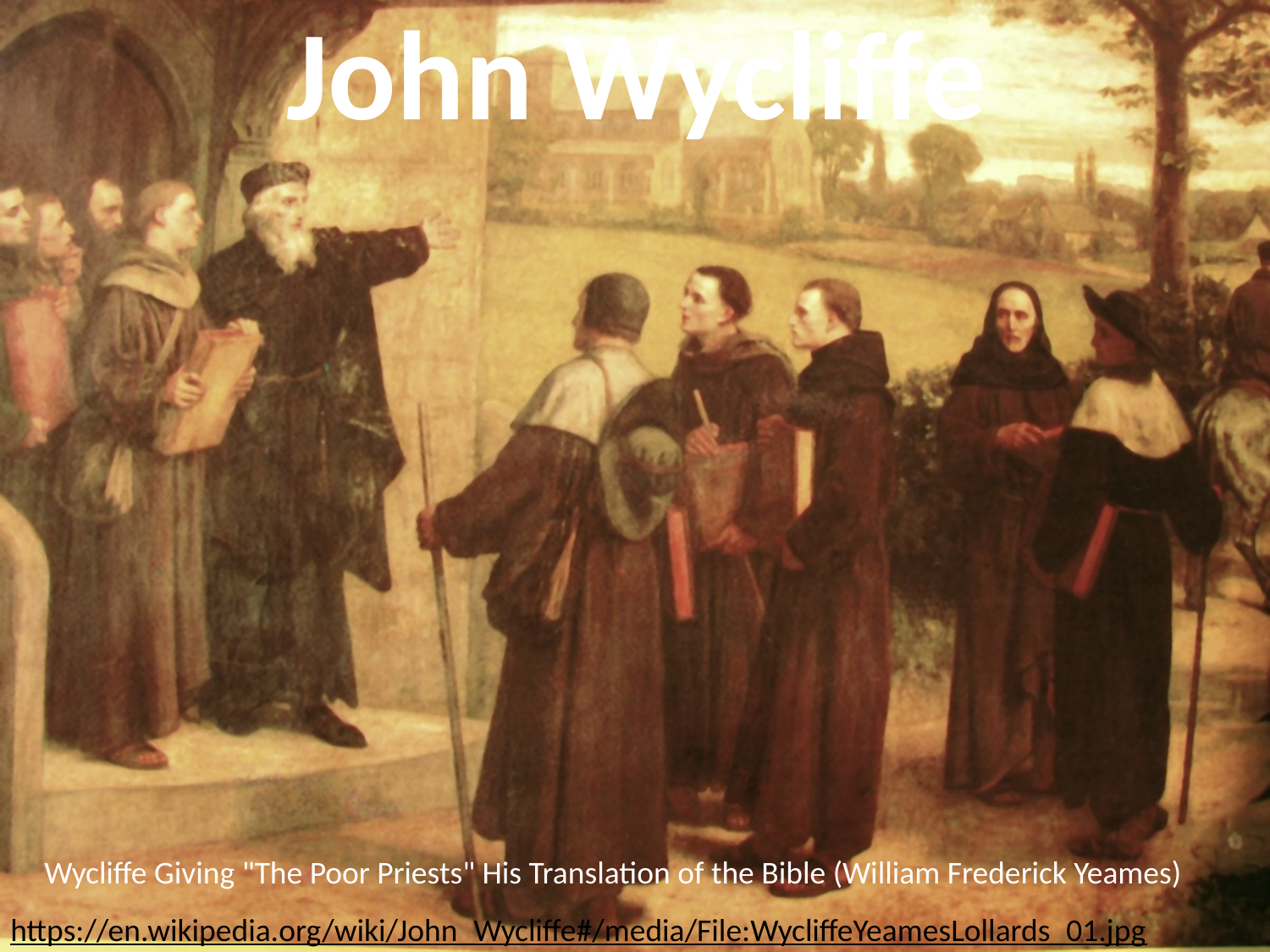

# John Wycliffe
Wycliffe Giving "The Poor Priests" His Translation of the Bible (William Frederick Yeames)
https://en.wikipedia.org/wiki/John_Wycliffe#/media/File:WycliffeYeamesLollards_01.jpg